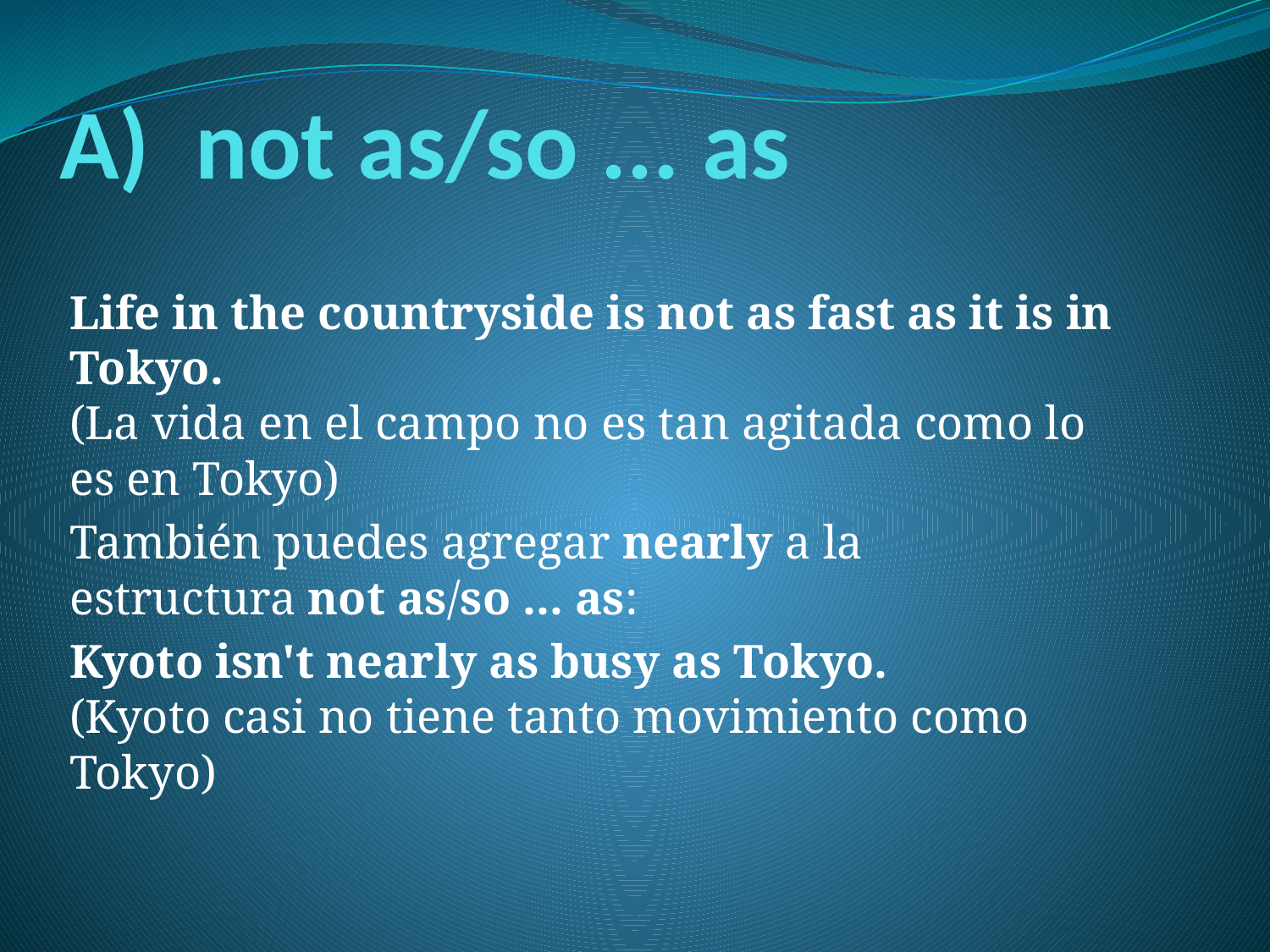

# A)  not as/so ... as
Life in the countryside is not as fast as it is in Tokyo.
(La vida en el campo no es tan agitada como lo es en Tokyo)
También puedes agregar nearly a la estructura not as/so ... as:
Kyoto isn't nearly as busy as Tokyo.
(Kyoto casi no tiene tanto movimiento como Tokyo)